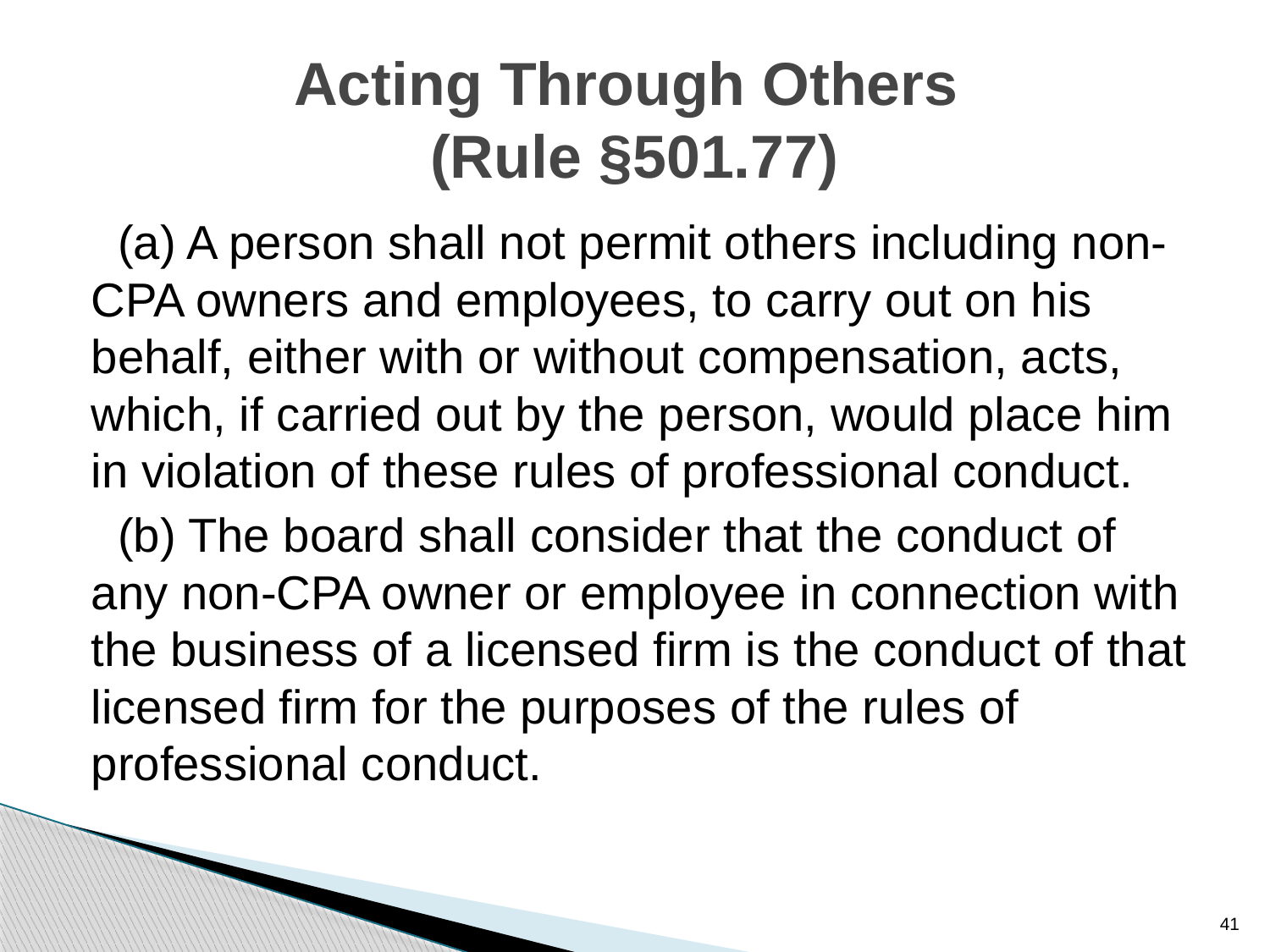

# Acting Through Others (Rule §501.77)
  (a) A person shall not permit others including non-CPA owners and employees, to carry out on his behalf, either with or without compensation, acts, which, if carried out by the person, would place him in violation of these rules of professional conduct.
  (b) The board shall consider that the conduct of any non-CPA owner or employee in connection with the business of a licensed firm is the conduct of that licensed firm for the purposes of the rules of professional conduct.
41